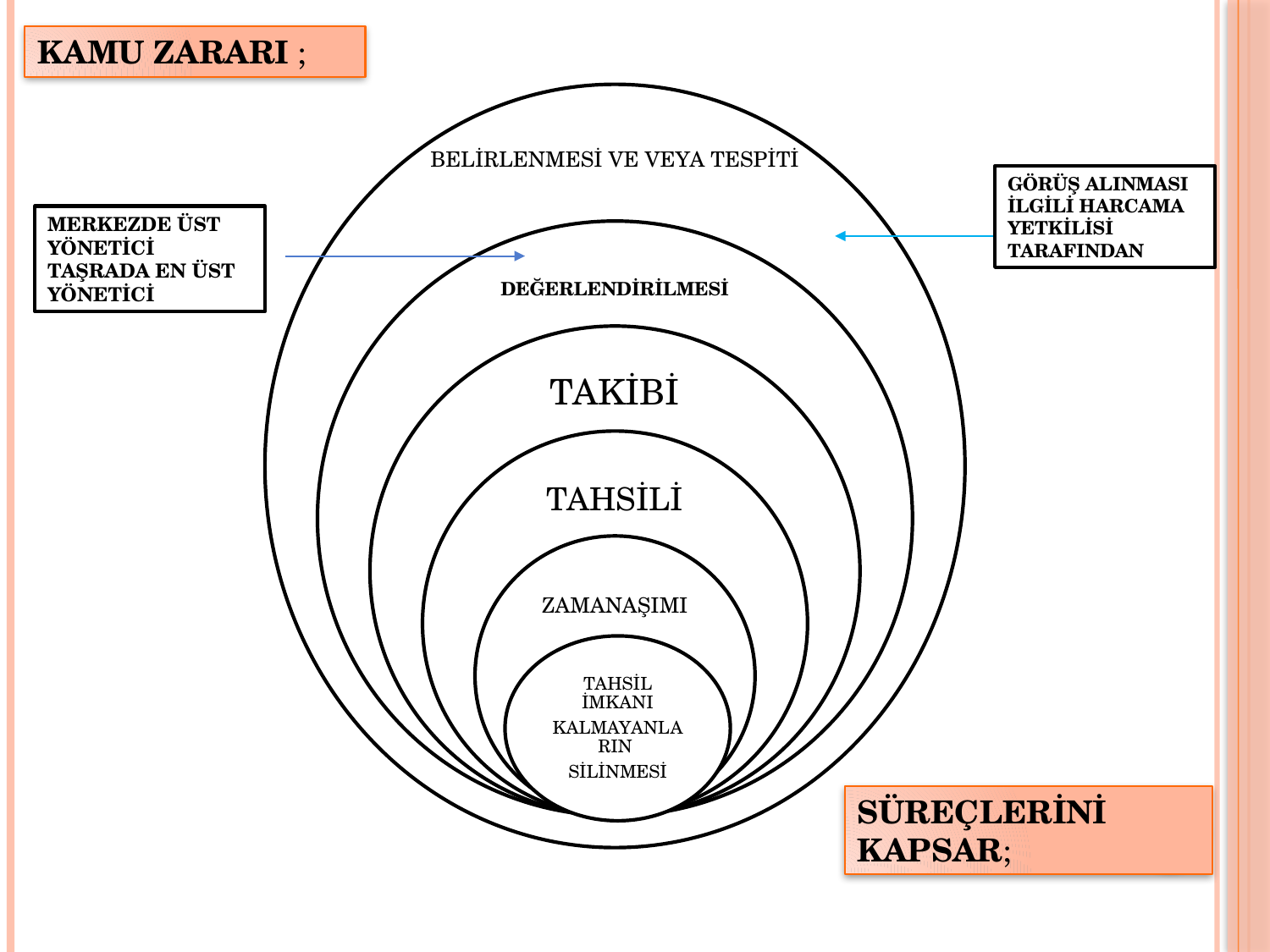

KAMU ZARARI ;
BELİRLENMESİ VE VEYA TESPİTİ
DEĞERLENDİRİLMESİ
TAKİBİ
TAHSİLİ
ZAMANAŞIMI
TAHSİL İMKANI
KALMAYANLARIN
SİLİNMESİ
GÖRÜŞ ALINMASI İLGİLİ HARCAMA YETKİLİSİ TARAFINDAN
MERKEZDE ÜST YÖNETİCİ TAŞRADA EN ÜST YÖNETİCİ
BELİRLENMESİ
1
SÜREÇLERİNİ KAPSAR;